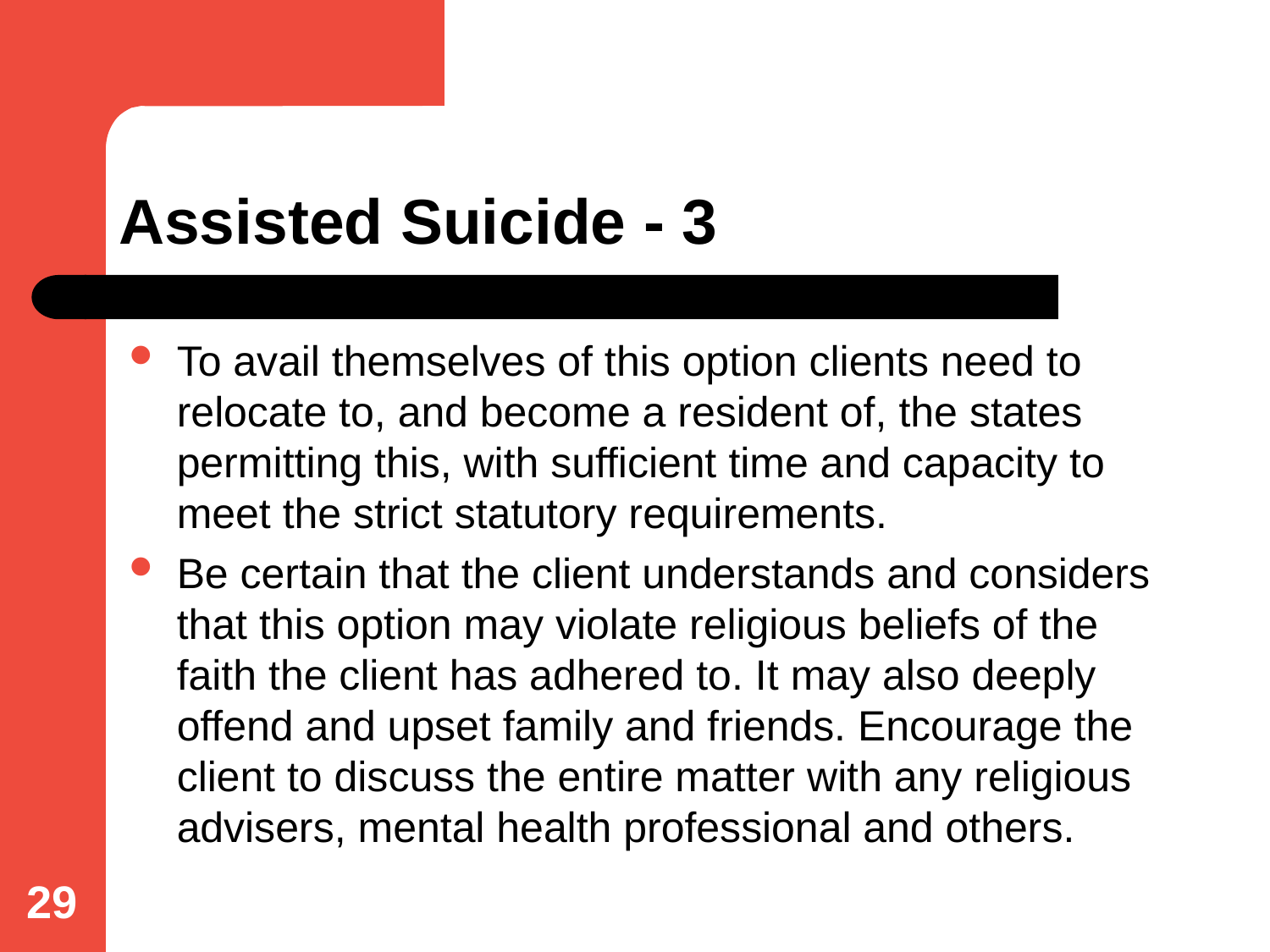

# Assisted Suicide - 3
To avail themselves of this option clients need to relocate to, and become a resident of, the states permitting this, with sufficient time and capacity to meet the strict statutory requirements.
Be certain that the client understands and considers that this option may violate religious beliefs of the faith the client has adhered to. It may also deeply offend and upset family and friends. Encourage the client to discuss the entire matter with any religious advisers, mental health professional and others.
29